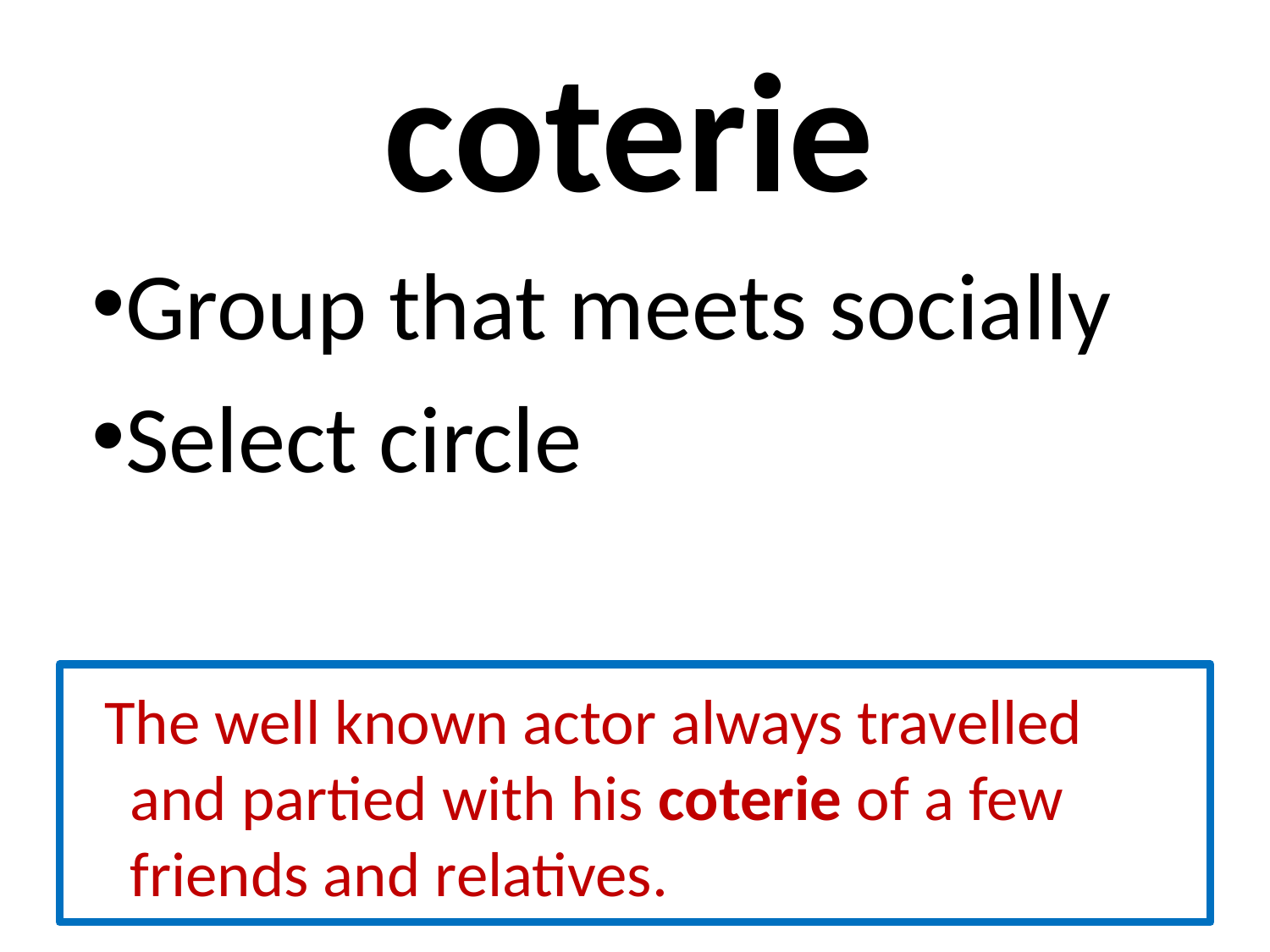

# coterie
Group that meets socially
Select circle
  The well known actor always travelled and partied with his coterie of a few friends and relatives.